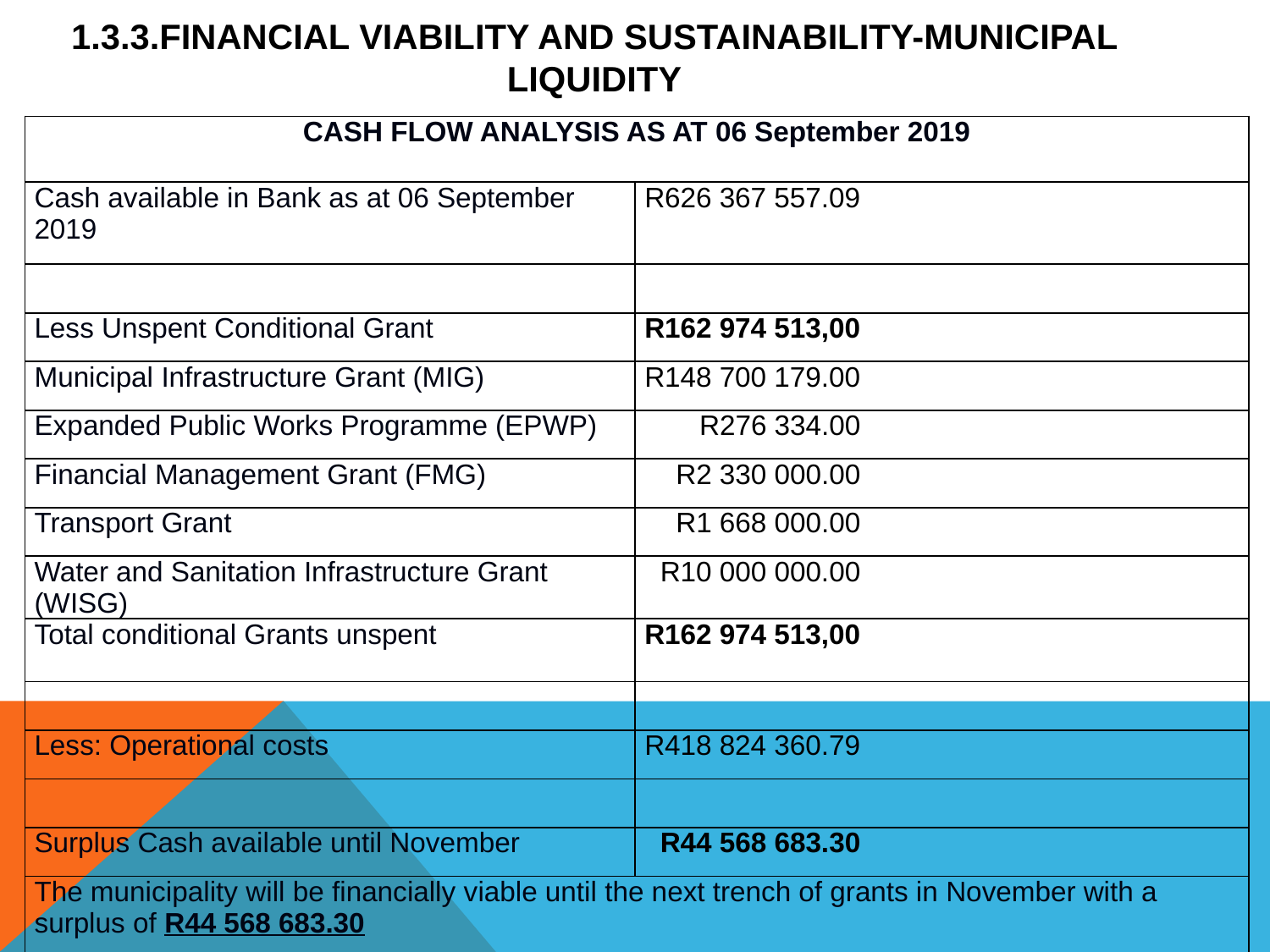

1.3.3.FINANCIAL VIABILITY AND SUSTAINABILITY-MUNICIPAL LIQUIDITY
| CASH FLOW ANALYSIS AS AT 06 September 2019 |  |
| --- | --- |
| Cash available in Bank as at 06 September 2019 | R626 367 557.09 |
|  |  |
| Less Unspent Conditional Grant | R162 974 513,00 |
| Municipal Infrastructure Grant (MIG) | R148 700 179.00 |
| Expanded Public Works Programme (EPWP) | R276 334.00 |
| Financial Management Grant (FMG) | R2 330 000.00 |
| Transport Grant | R1 668 000.00 |
| Water and Sanitation Infrastructure Grant (WISG) | R10 000 000.00 |
| Total conditional Grants unspent | R162 974 513,00 |
|  |  |
| Less: Operational costs | R418 824 360.79 |
|  |  |
| Surplus Cash available until November | R44 568 683.30 |
| The municipality will be financially viable until the next trench of grants in November with a surplus of R44 568 683.30 |  |